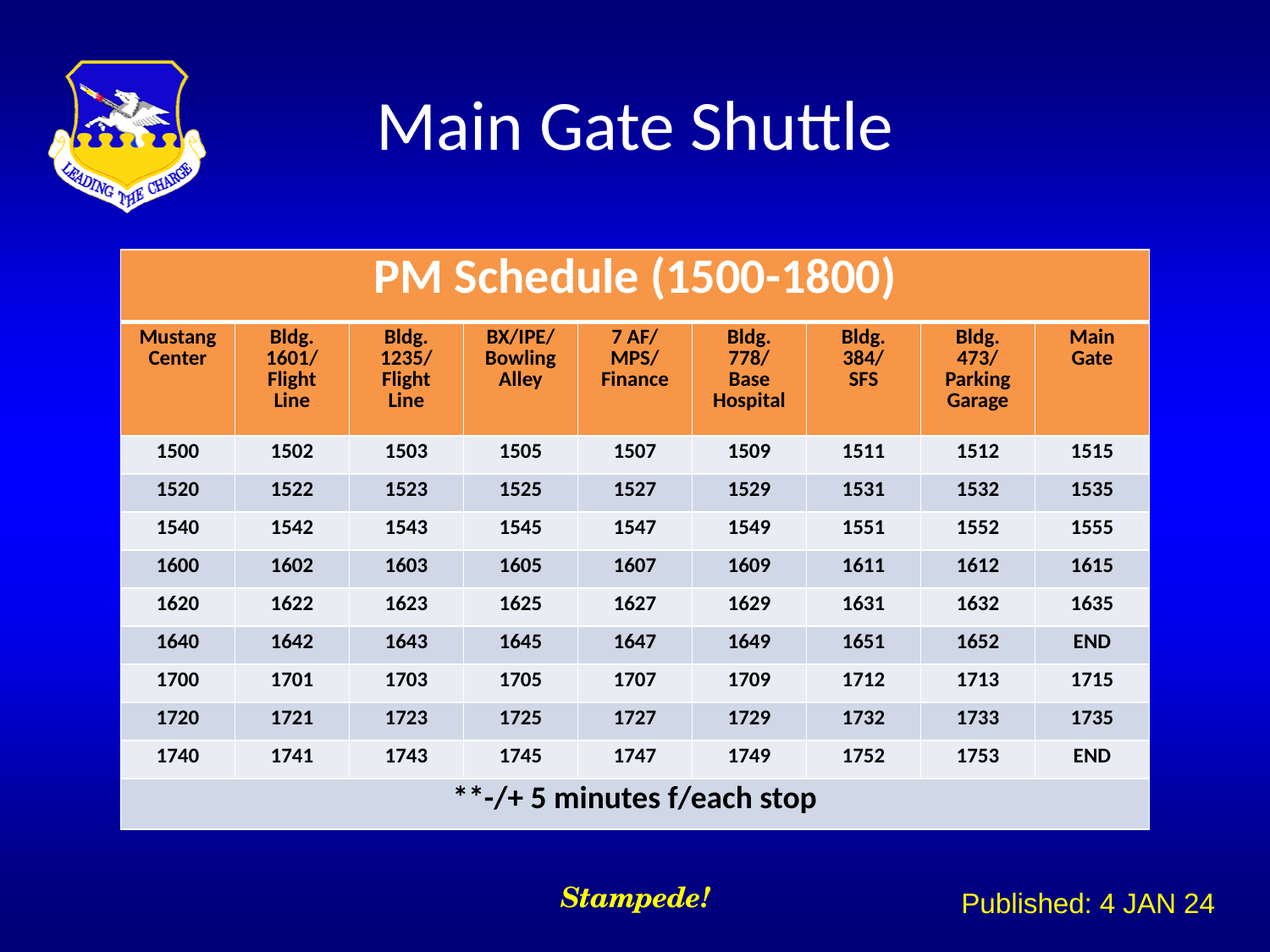

Main Gate Shuttle
| PM Schedule (1500-1800) |  |  |  |  |  |  |  |  |
| --- | --- | --- | --- | --- | --- | --- | --- | --- |
| Mustang Center | Bldg. 1601/ Flight Line | Bldg. 1235/ Flight Line | BX/IPE/ Bowling Alley | 7 AF/ MPS/ Finance | Bldg. 778/ Base Hospital | Bldg. 384/ SFS | Bldg. 473/ Parking Garage | Main Gate |
| 1500 | 1502 | 1503 | 1505 | 1507 | 1509 | 1511 | 1512 | 1515 |
| 1520 | 1522 | 1523 | 1525 | 1527 | 1529 | 1531 | 1532 | 1535 |
| 1540 | 1542 | 1543 | 1545 | 1547 | 1549 | 1551 | 1552 | 1555 |
| 1600 | 1602 | 1603 | 1605 | 1607 | 1609 | 1611 | 1612 | 1615 |
| 1620 | 1622 | 1623 | 1625 | 1627 | 1629 | 1631 | 1632 | 1635 |
| 1640 | 1642 | 1643 | 1645 | 1647 | 1649 | 1651 | 1652 | END |
| 1700 | 1701 | 1703 | 1705 | 1707 | 1709 | 1712 | 1713 | 1715 |
| 1720 | 1721 | 1723 | 1725 | 1727 | 1729 | 1732 | 1733 | 1735 |
| 1740 | 1741 | 1743 | 1745 | 1747 | 1749 | 1752 | 1753 | END |
| \*\*-/+ 5 minutes f/each stop |  |  |  |  |  |  |  |  |
Stampede!
Published: 4 JAN 24